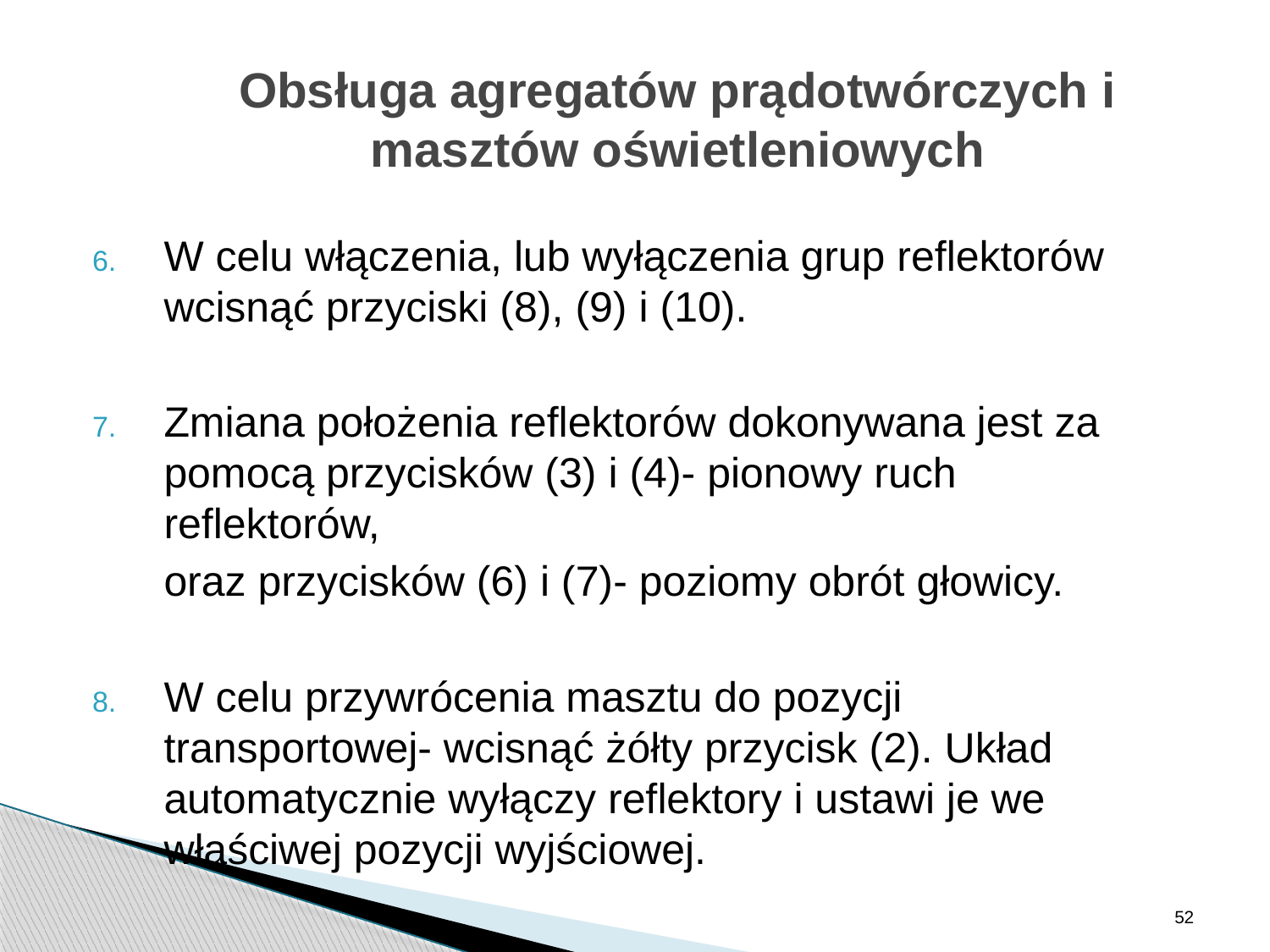

# Obsługa agregatów prądotwórczych i masztów oświetleniowych
W celu włączenia, lub wyłączenia grup reflektorów wcisnąć przyciski (8), (9) i (10).

Zmiana położenia reflektorów dokonywana jest za pomocą przycisków (3) i (4)- pionowy ruch reflektorów,
	oraz przycisków (6) i (7)- poziomy obrót głowicy.

W celu przywrócenia masztu do pozycji transportowej- wcisnąć żółty przycisk (2). Układ automatycznie wyłączy reflektory i ustawi je we właściwej pozycji wyjściowej.

52